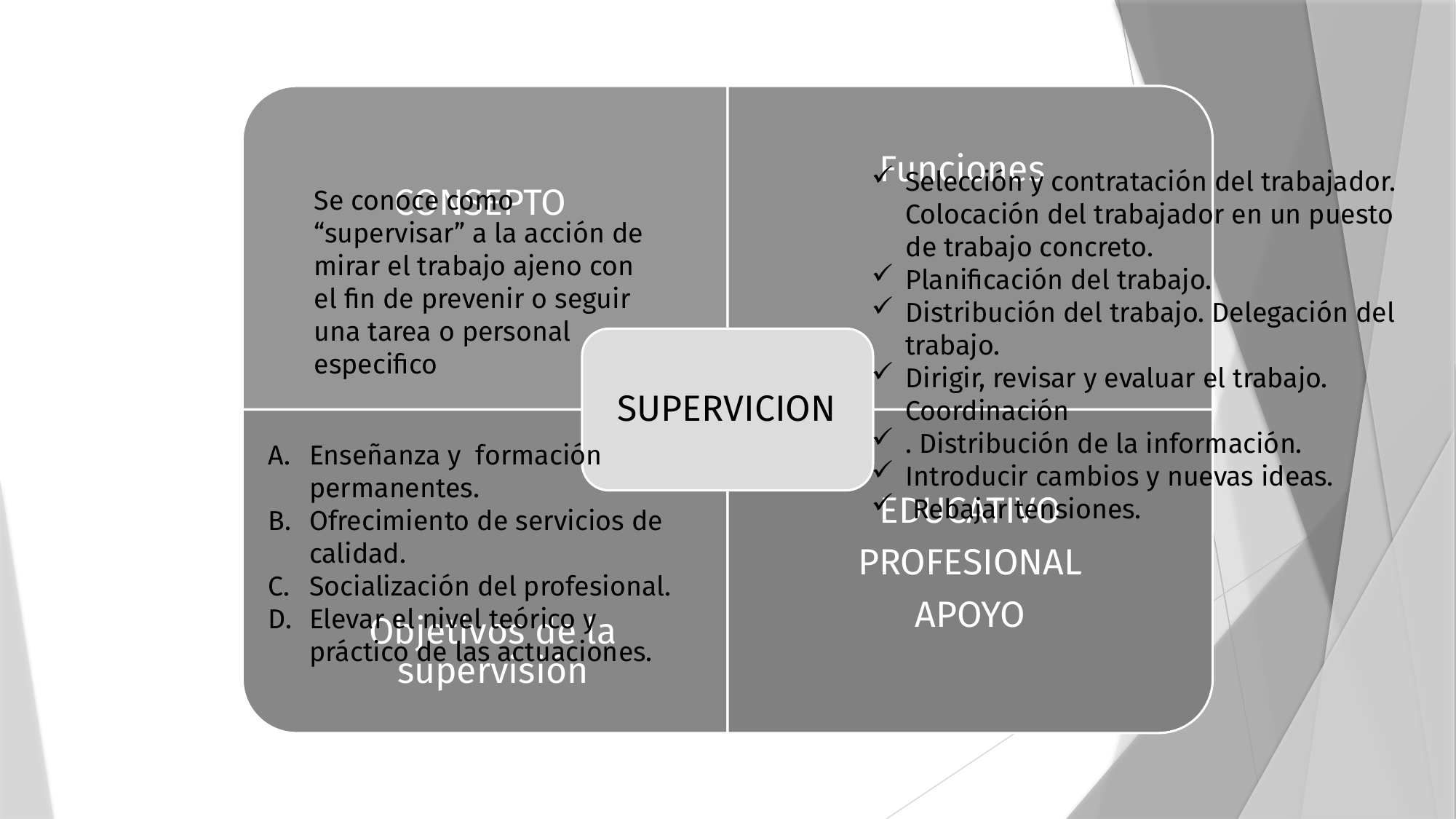

CONSEPTO

Funciones

Objetivos de la supervisión
EDUCATIVO
PROFESIONAL
APOYO
SUPERVICION
Selección y contratación del trabajador.  Colocación del trabajador en un puesto de trabajo concreto.
Planificación del trabajo.
Distribución del trabajo. Delegación del trabajo.
Dirigir, revisar y evaluar el trabajo. Coordinación
. Distribución de la información.
Introducir cambios y nuevas ideas.
 Rebajar tensiones.
Se conoce como “supervisar” a la acción de mirar el trabajo ajeno con el fin de prevenir o seguir una tarea o personal especifico
Enseñanza y  formación permanentes.
Ofrecimiento de servicios de calidad.
Socialización del profesional.
Elevar el nivel teórico y  práctico de las actuaciones.